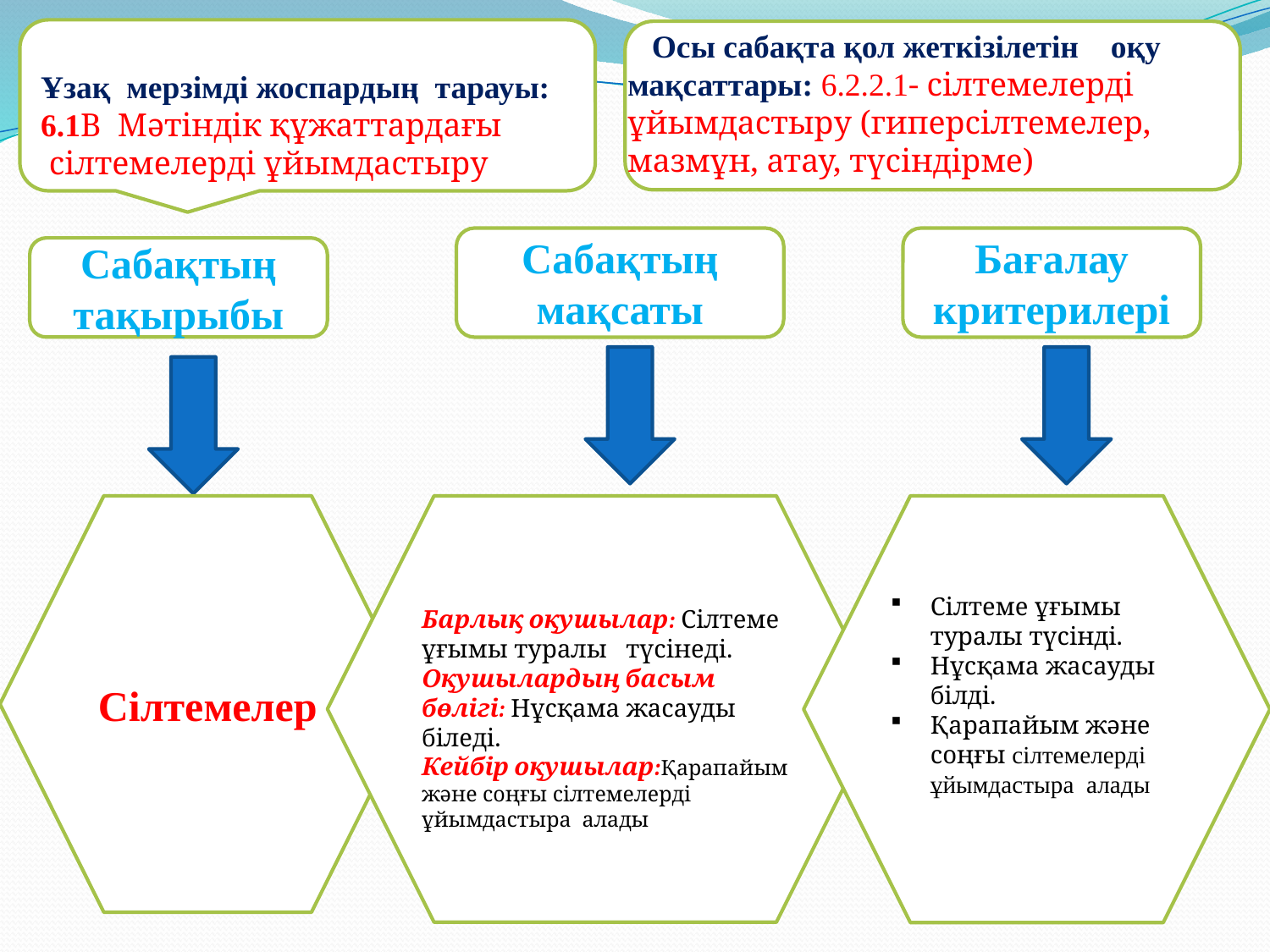

Ұзақ  мерзімді жоспардың  тарауы: 6.1В  Мәтіндік құжаттардағы
 сілтемелерді ұйымдастыру
   Осы сабақта қол жеткізілетін    оқу     мақсаттары: 6.2.2.1- сілтемелерді ұйымдастыру (гиперсілтемелер, мазмұн, атау, түсіндірме)
Сабақтың
мақсаты
Бағалау критерилері
Сабақтың тақырыбы

Сілтемелер

Барлық оқушылар: Сілтеме ұғымы туралы   түсінеді. Оқушылардың басым бөлігі: Нұсқама жасауды біледі.
Кейбір оқушылар:Қарапайым және соңғы сілтемелерді ұйымдастыра  алады

Сілтеме ұғымы туралы түсінді.
Нұсқама жасауды білді.
Қарапайым және соңғы сілтемелерді ұйымдастыра  алады